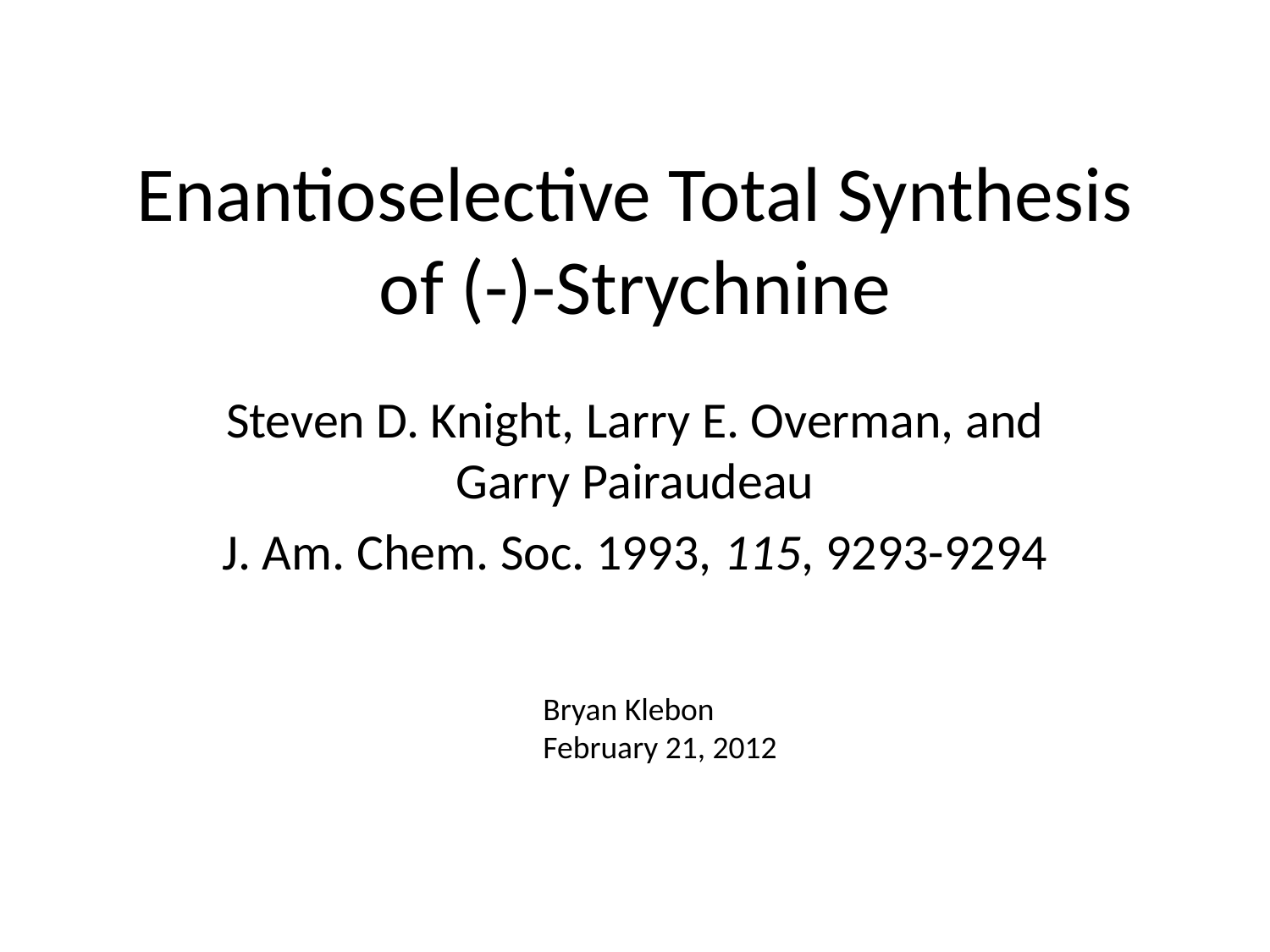

# Enantioselective Total Synthesis of (-)-Strychnine
Steven D. Knight, Larry E. Overman, and Garry Pairaudeau
J. Am. Chem. Soc. 1993, 115, 9293-9294
Bryan Klebon
February 21, 2012